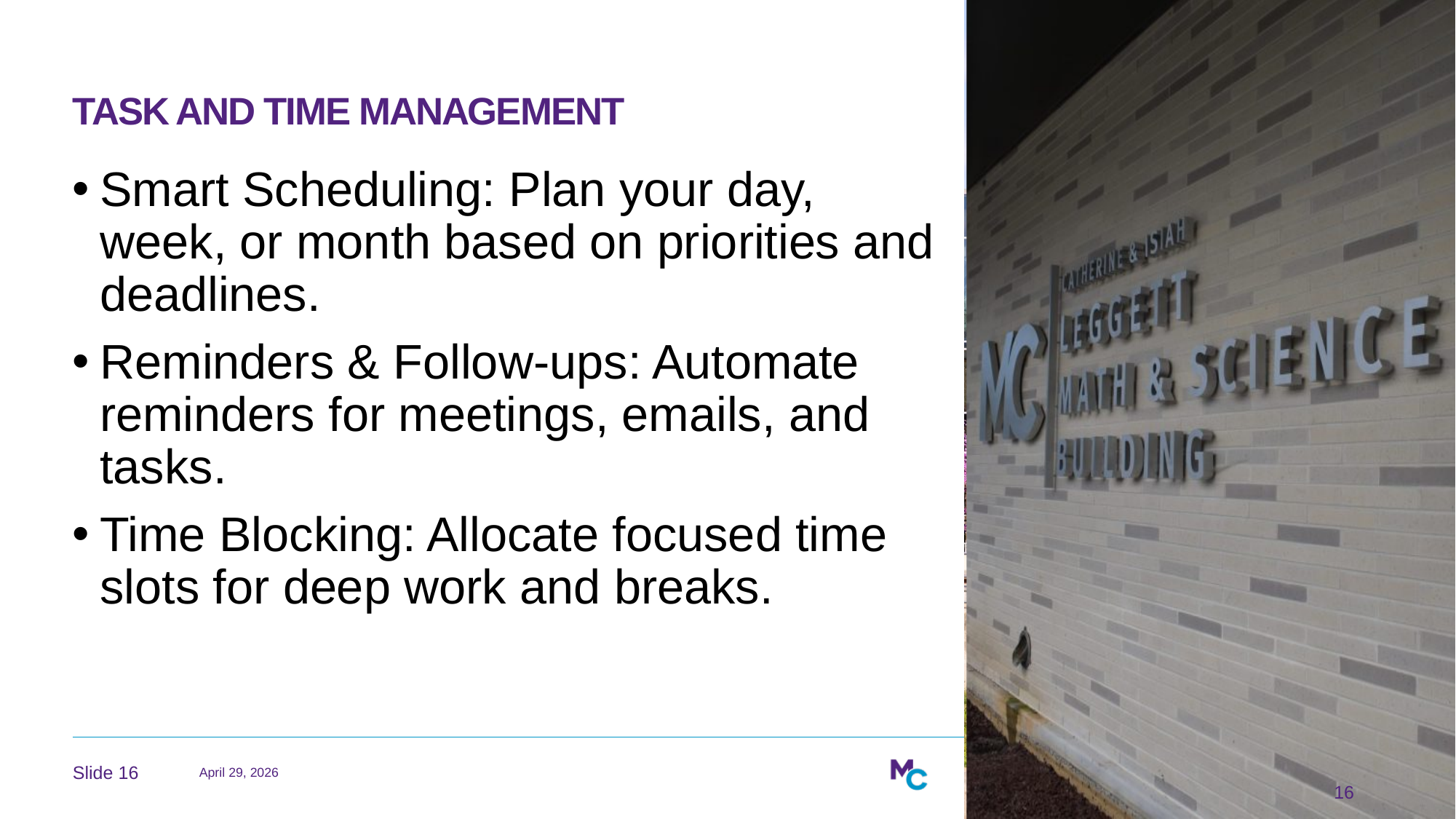

# Task and Time Management
Smart Scheduling: Plan your day, week, or month based on priorities and deadlines.
Reminders & Follow-ups: Automate reminders for meetings, emails, and tasks.
Time Blocking: Allocate focused time slots for deep work and breaks.
April 29, 2026
16